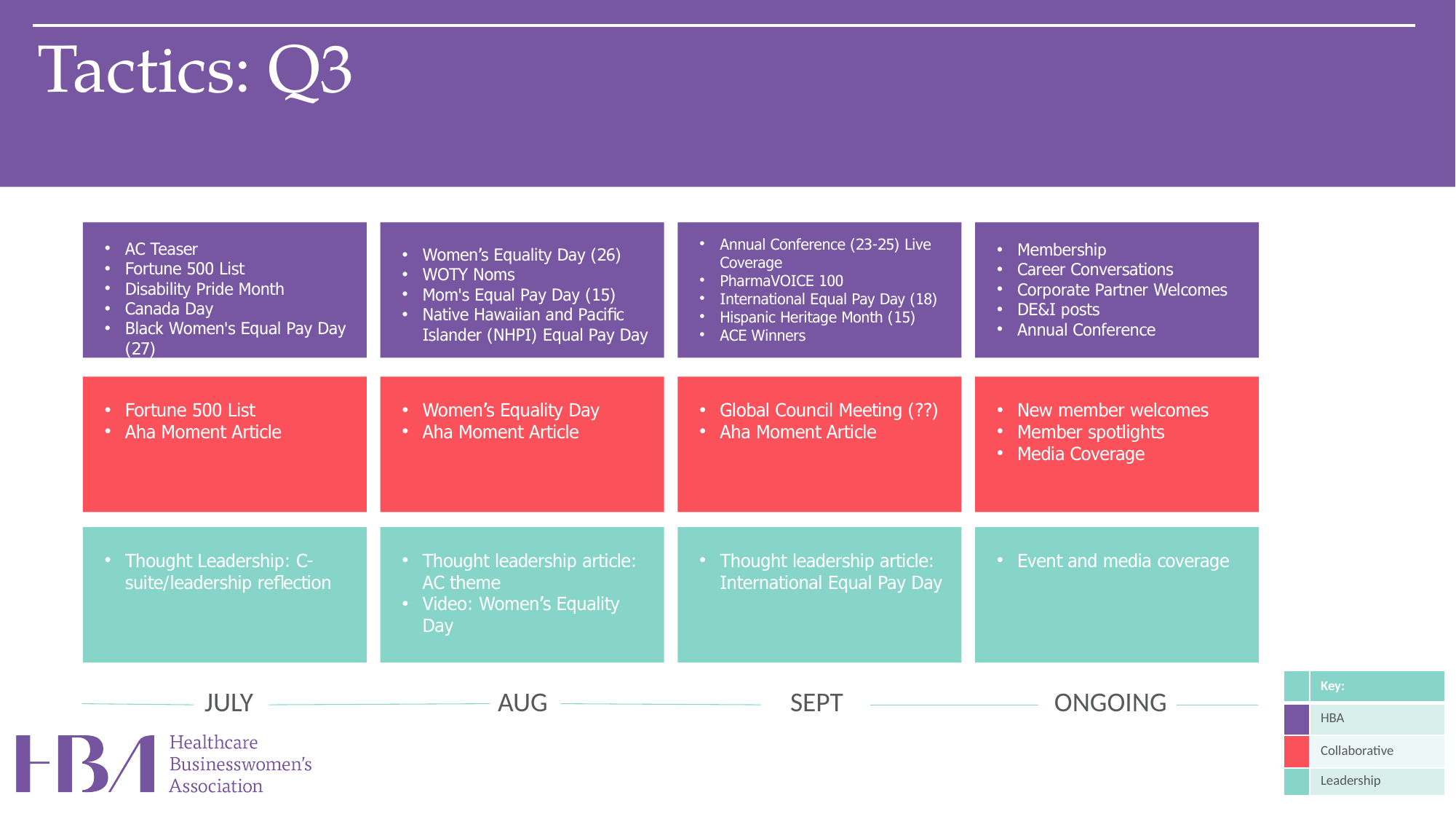

Tactics: Q3
AC Teaser
Fortune 500 List
Disability Pride Month
Canada Day
Black Women's Equal Pay Day (27)
Women’s Equality Day (26)
WOTY Noms
Mom's Equal Pay Day (15)
Native Hawaiian and Pacific Islander (NHPI) Equal Pay Day

Annual Conference (23-25) Live Coverage
PharmaVOICE 100
International Equal Pay Day (18)
Hispanic Heritage Month (15)
ACE Winners

Membership
Career Conversations
Corporate Partner Welcomes
DE&I posts
Annual Conference

Fortune 500 List
Aha Moment Article
Women’s Equality Day
Aha Moment Article
Global Council Meeting (??)
Aha Moment Article

New member welcomes
Member spotlights
Media Coverage
Thought Leadership: C-suite/leadership reflection

Thought leadership article: AC theme
Video: Women’s Equality Day
Thought leadership article: International Equal Pay Day

Event and media coverage

|  | Key: |
| --- | --- |
|  | HBA |
|  | Collaborative |
|  | Leadership |
| JULY | AUG | SEPT | ONGOING |
| --- | --- | --- | --- |